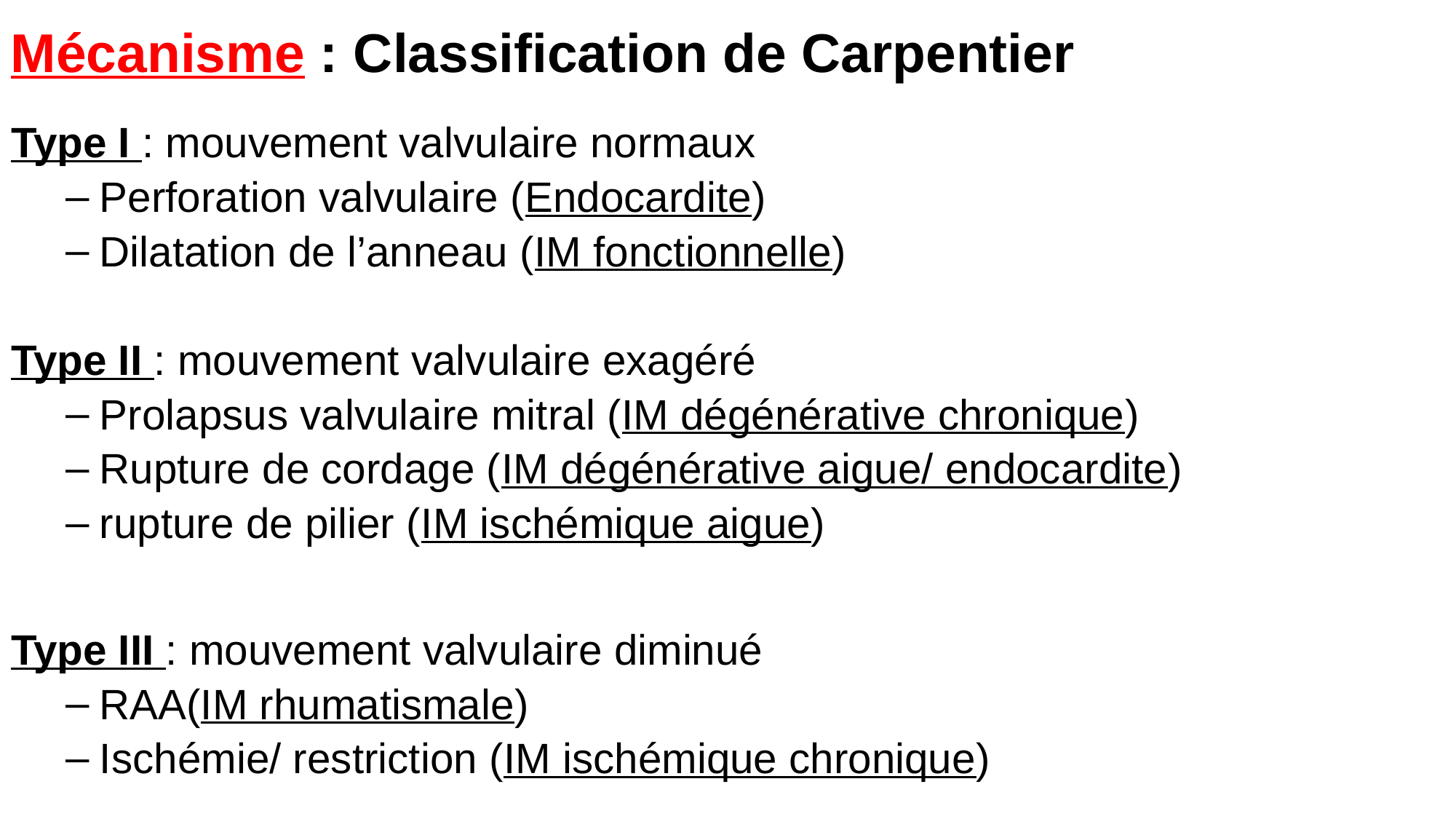

Mécanisme : Classification de Carpentier
Type I : mouvement valvulaire normaux
Perforation valvulaire (Endocardite)
Dilatation de l’anneau (IM fonctionnelle)

Type II : mouvement valvulaire exagéré
Prolapsus valvulaire mitral (IM dégénérative chronique)
Rupture de cordage (IM dégénérative aigue/ endocardite)
rupture de pilier (IM ischémique aigue)

Type III : mouvement valvulaire diminué
RAA(IM rhumatismale)
Ischémie/ restriction (IM ischémique chronique)